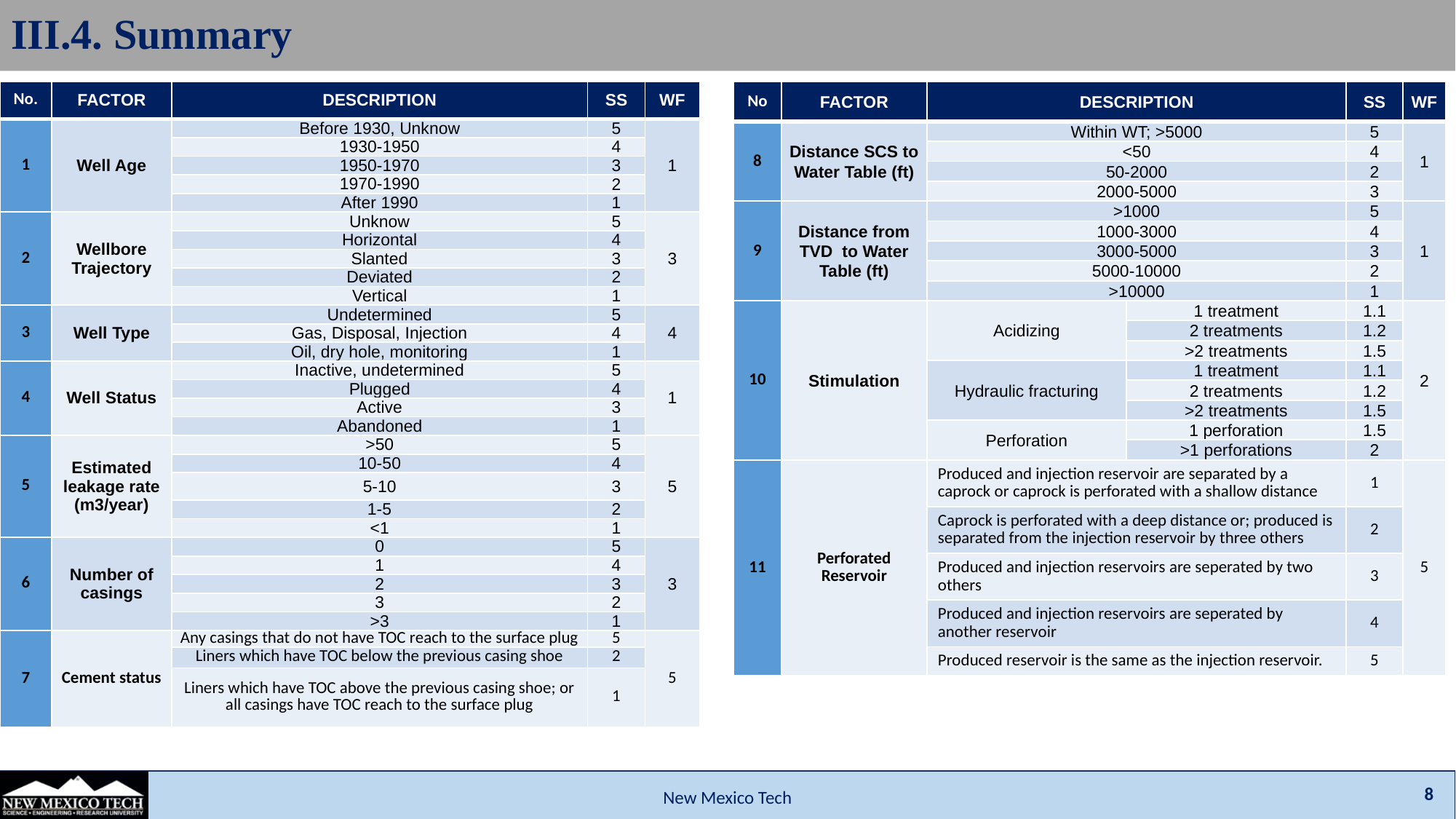

# III.4. Summary
| No. | FACTOR | DESCRIPTION | SS | WF |
| --- | --- | --- | --- | --- |
| 1 | Well Age | Before 1930, Unknow | 5 | 1 |
|  |  | 1930-1950 | 4 |  |
|  |  | 1950-1970 | 3 |  |
|  |  | 1970-1990 | 2 |  |
|  |  | After 1990 | 1 |  |
| 2 | Wellbore Trajectory | Unknow | 5 | 3 |
|  |  | Horizontal | 4 |  |
|  |  | Slanted | 3 |  |
|  |  | Deviated | 2 |  |
|  |  | Vertical | 1 |  |
| 3 | Well Type | Undetermined | 5 | 4 |
|  |  | Gas, Disposal, Injection | 4 |  |
|  |  | Oil, dry hole, monitoring | 1 |  |
| 4 | Well Status | Inactive, undetermined | 5 | 1 |
|  |  | Plugged | 4 |  |
|  |  | Active | 3 |  |
|  |  | Abandoned | 1 |  |
| 5 | Estimated leakage rate (m3/year) | >50 | 5 | 5 |
|  |  | 10-50 | 4 |  |
|  |  | 5-10 | 3 |  |
|  |  | 1-5 | 2 |  |
|  |  | <1 | 1 |  |
| 6 | Number of casings | 0 | 5 | 3 |
|  |  | 1 | 4 |  |
|  |  | 2 | 3 |  |
|  |  | 3 | 2 |  |
|  |  | >3 | 1 |  |
| 7 | Cement status | Any casings that do not have TOC reach to the surface plug | 5 | 5 |
|  |  | Liners which have TOC below the previous casing shoe | 2 |  |
|  |  | Liners which have TOC above the previous casing shoe; or all casings have TOC reach to the surface plug | 1 |  |
| No | FACTOR | DESCRIPTION |  | SS | WF |
| --- | --- | --- | --- | --- | --- |
| 8 | Distance SCS to Water Table (ft) | Within WT; >5000 |  | 5 | 1 |
|  |  | <50 |  | 4 |  |
|  |  | 50-2000 |  | 2 |  |
|  |  | 2000-5000 |  | 3 |  |
| 9 | Distance from TVD to Water Table (ft) | >1000 |  | 5 | 1 |
|  |  | 1000-3000 |  | 4 |  |
|  |  | 3000-5000 |  | 3 |  |
|  |  | 5000-10000 |  | 2 |  |
|  |  | >10000 |  | 1 |  |
| 10 | Stimulation | Acidizing | 1 treatment | 1.1 | 2 |
|  |  |  | 2 treatments | 1.2 |  |
|  |  |  | >2 treatments | 1.5 |  |
|  |  | Hydraulic fracturing | 1 treatment | 1.1 |  |
|  |  |  | 2 treatments | 1.2 |  |
|  |  |  | >2 treatments | 1.5 |  |
|  |  | Perforation | 1 perforation | 1.5 |  |
|  |  |  | >1 perforations | 2 |  |
| 11 | Perforated Reservoir | Produced and injection reservoir are separated by a caprock or caprock is perforated with a shallow distance |  | 1 | 5 |
|  |  | Caprock is perforated with a deep distance or; produced is separated from the injection reservoir by three others |  | 2 |  |
|  |  | Produced and injection reservoirs are seperated by two others |  | 3 |  |
|  |  | Produced and injection reservoirs are seperated by another reservoir |  | 4 |  |
|  |  | Produced reservoir is the same as the injection reservoir. |  | 5 |  |
8
New Mexico Tech